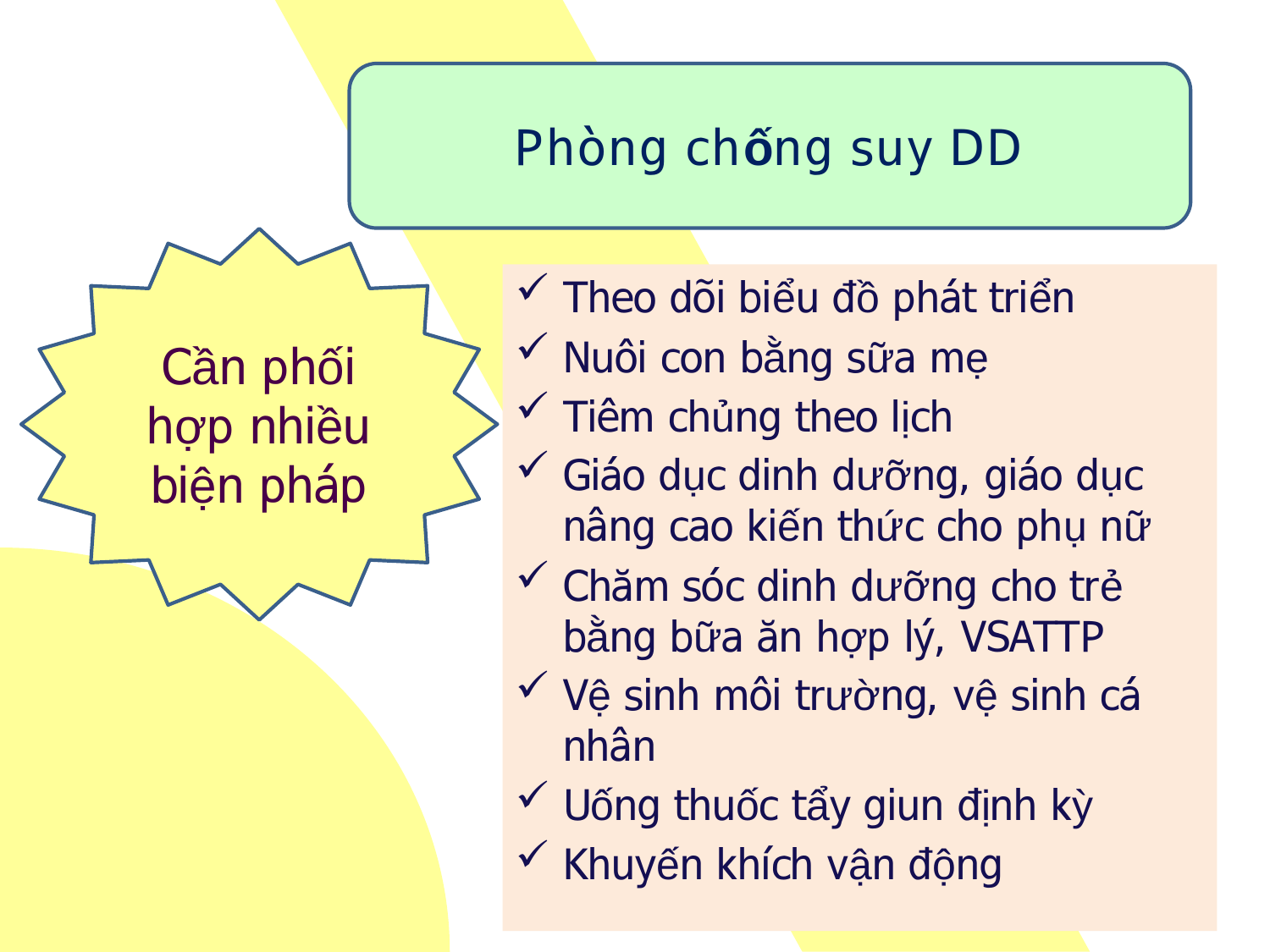

Phòng chống suy DD
Cần phối hợp nhiều biện pháp
Theo dõi biểu đồ phát triển
Nuôi con bằng sữa mẹ
Tiêm chủng theo lịch
Giáo dục dinh dưỡng, giáo dục nâng cao kiến thức cho phụ nữ
Chăm sóc dinh dưỡng cho trẻ bằng bữa ăn hợp lý, VSATTP
Vệ sinh môi trường, vệ sinh cá nhân
Uống thuốc tẩy giun định kỳ
Khuyến khích vận động